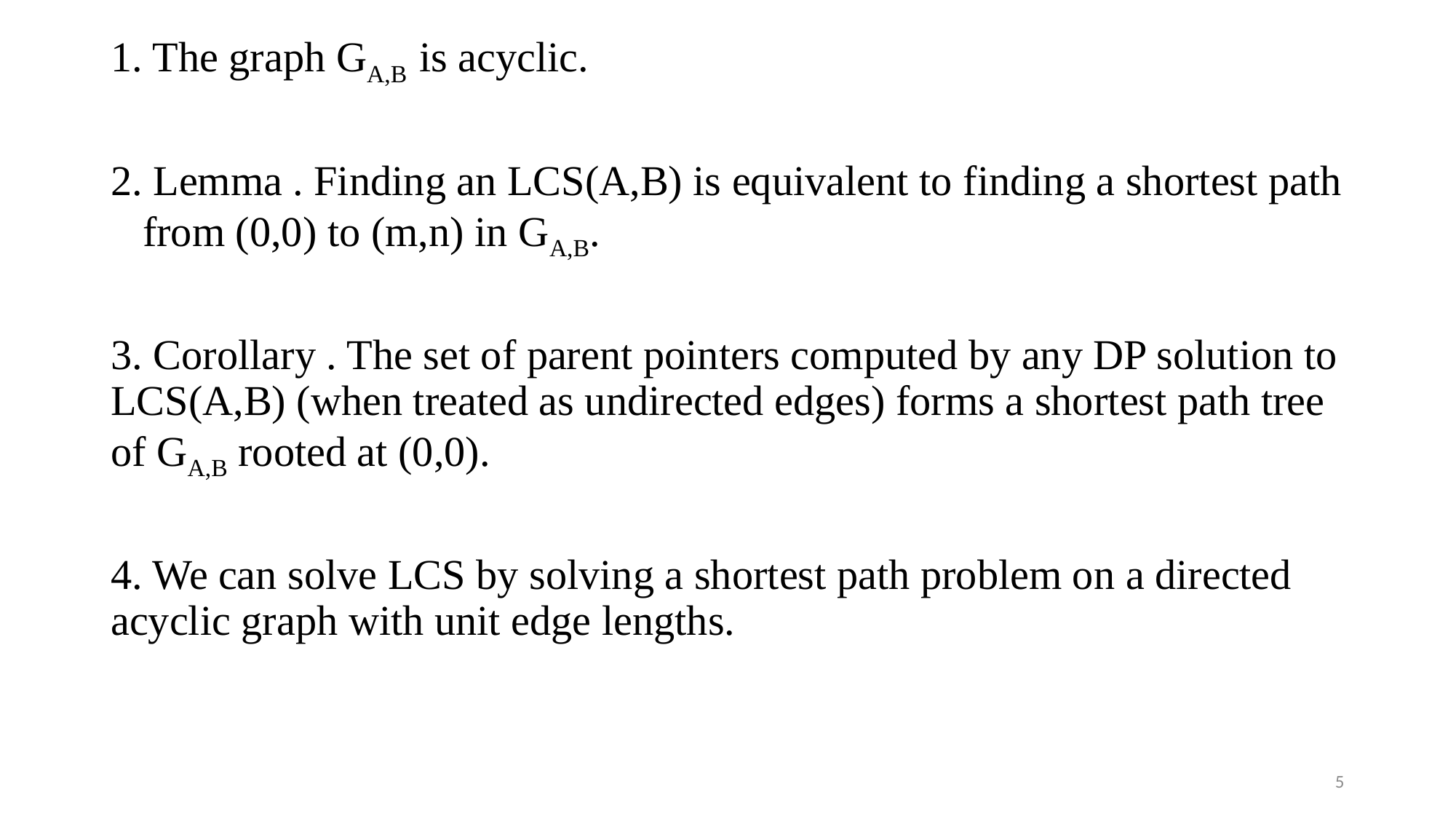

1. The graph GA,B  is acyclic.

2. Lemma . Finding an LCS(A,B) is equivalent to finding a shortest path    from (0,0) to (m,n) in GA,B.

3. Corollary . The set of parent pointers computed by any DP solution to LCS(A,B) (when treated as undirected edges) forms a shortest path tree of GA,B rooted at (0,0).

4. We can solve LCS by solving a shortest path problem on a directed acyclic graph with unit edge lengths.

5